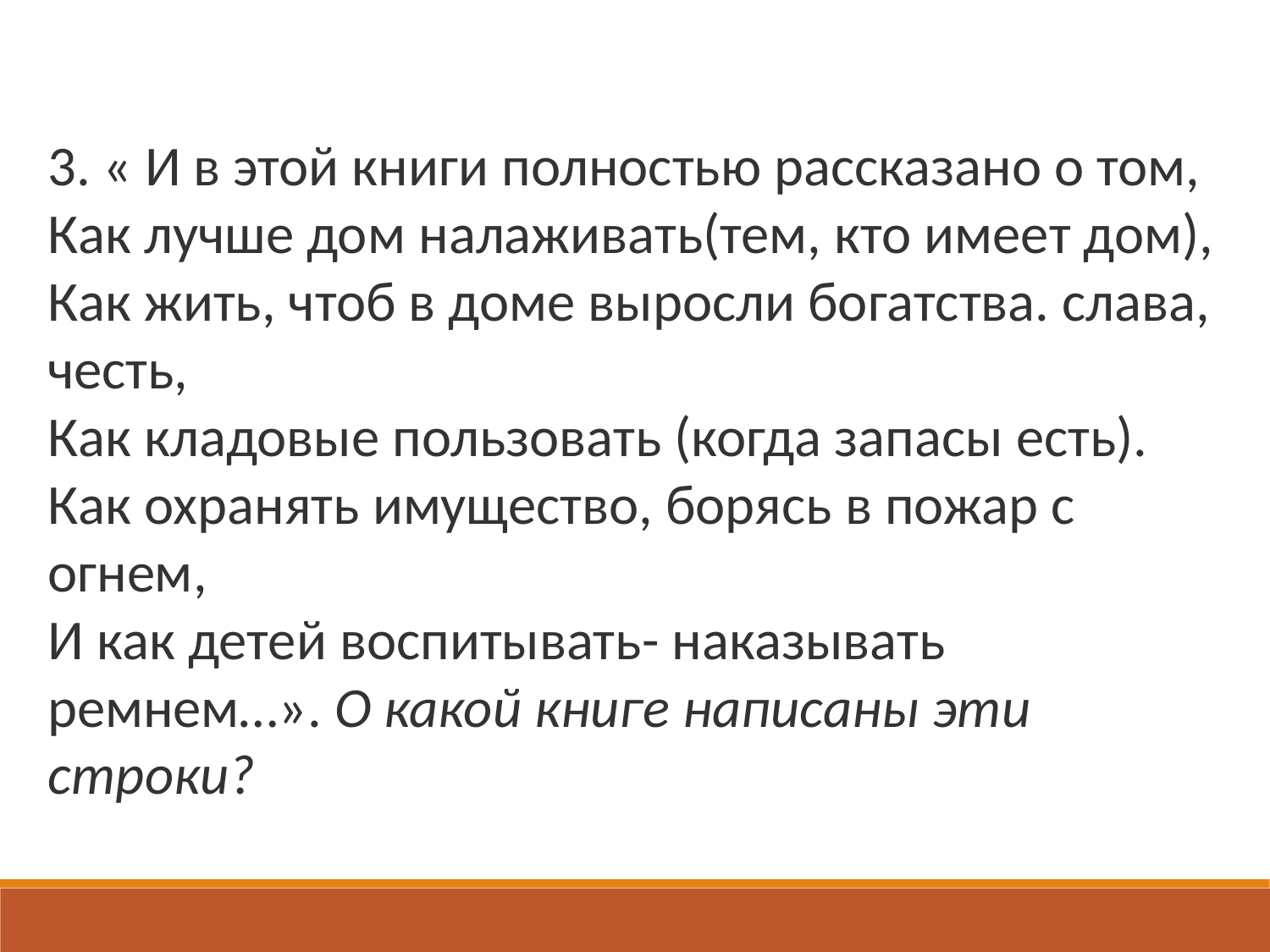

3. « И в этой книги полностью рассказано о том,
Как лучше дом налаживать(тем, кто имеет дом),
Как жить, чтоб в доме выросли богатства. слава, честь,
Как кладовые пользовать (когда запасы есть).
Как охранять имущество, борясь в пожар с огнем,
И как детей воспитывать- наказывать ремнем…». О какой книге написаны эти строки?